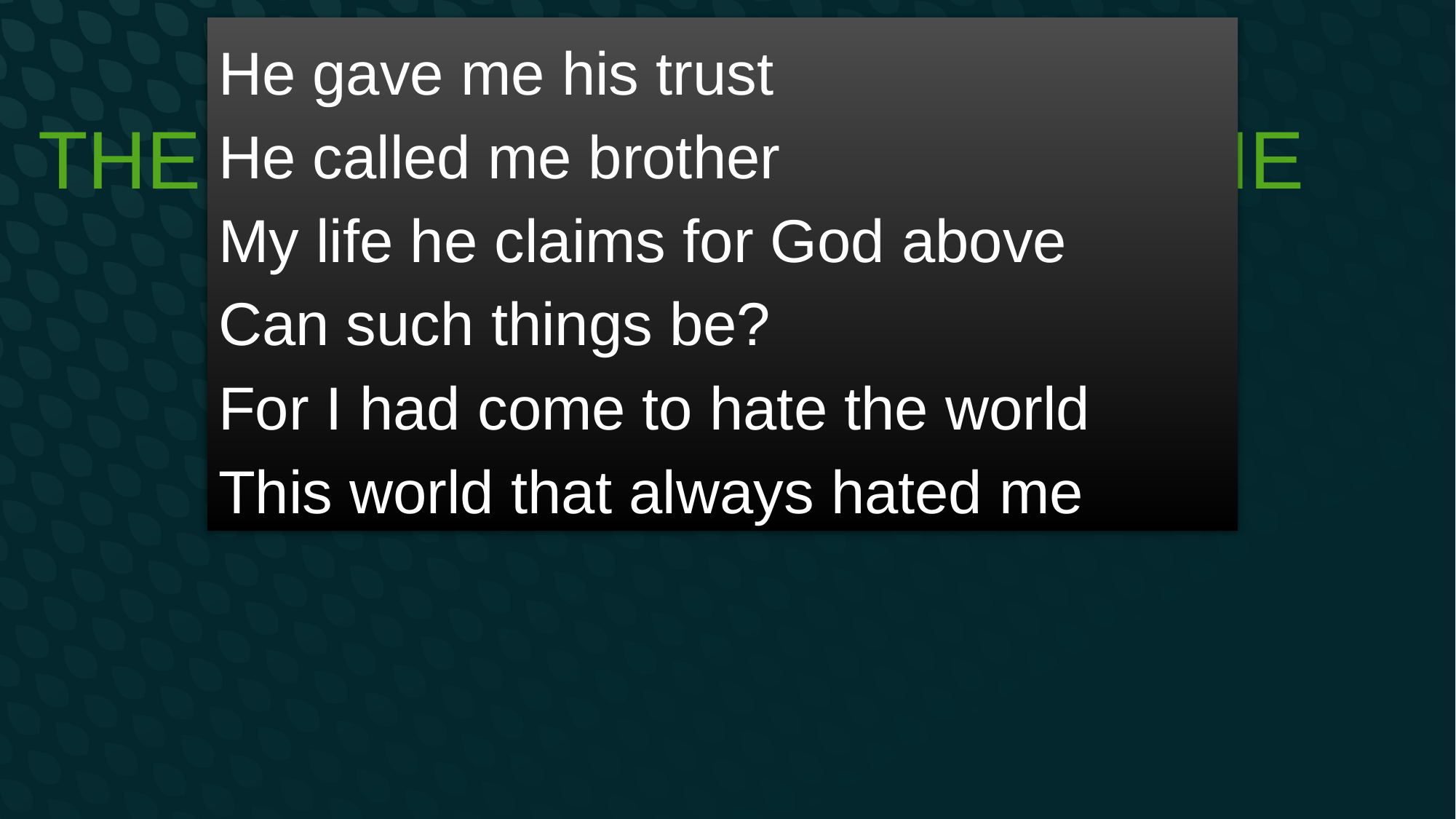

He gave me his trust
He called me brother
My life he claims for God above
Can such things be?
For I had come to hate the world
This world that always hated me
# The First Time This Hit Home